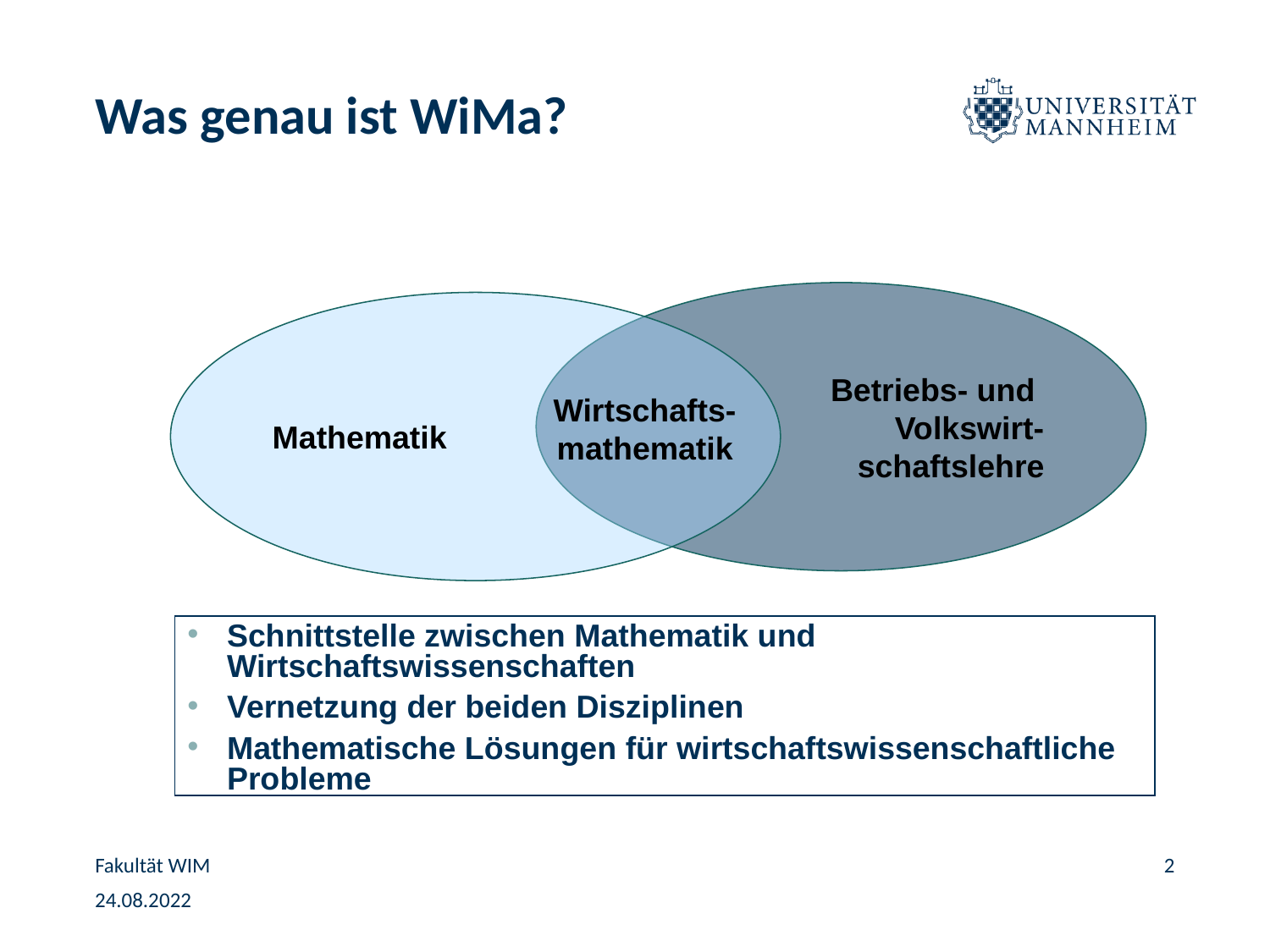

# Was genau ist WiMa?

Betriebs- und
Volkswirt-
schaftslehre
Mathematik
Wirtschafts-
mathematik
Schnittstelle zwischen Mathematik und
Wirtschaftswissenschaften
Vernetzung der beiden Disziplinen
Mathematische Lösungen für wirtschaftswissenschaftliche
Probleme

Fakultät WIM
2
24.08.2022